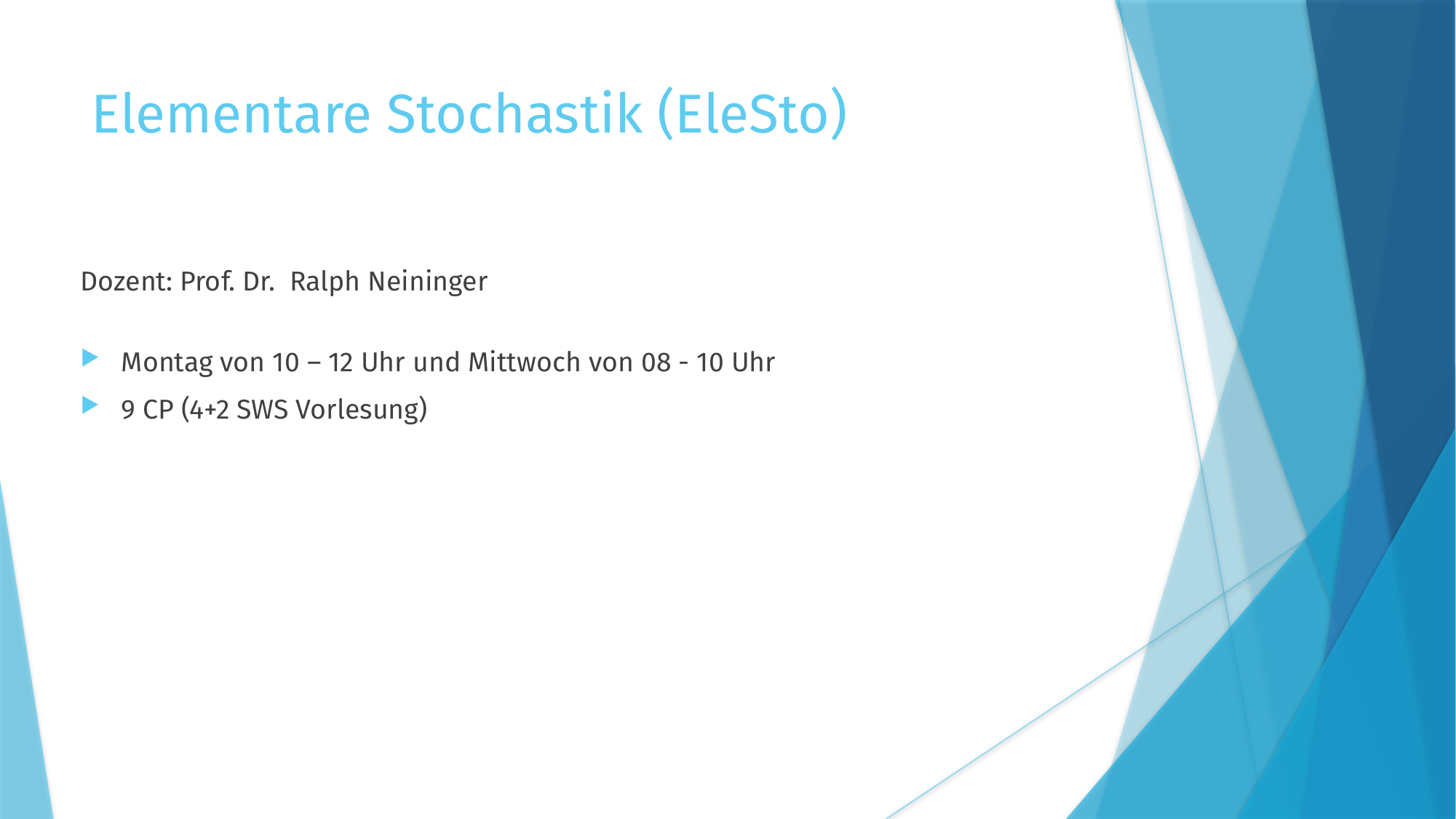

Elementare Stochastik (EleSto)
Dozent: Prof. Dr.  Ralph Neininger

Montag von 10 – 12 Uhr und Mittwoch von 08 - 10 Uhr
9 CP (4+2 SWS Vorlesung)